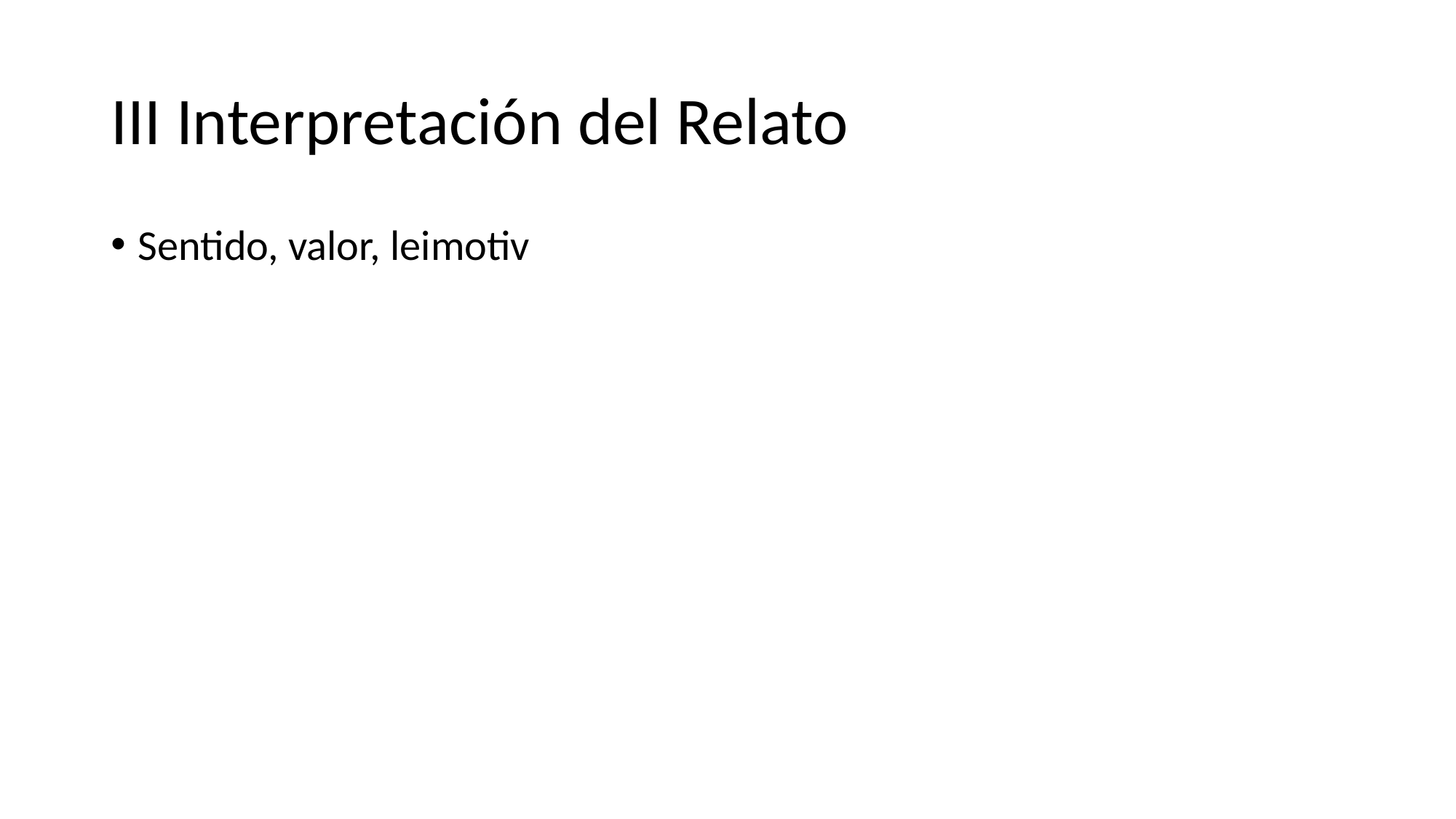

# III Interpretación del Relato
Sentido, valor, leimotiv